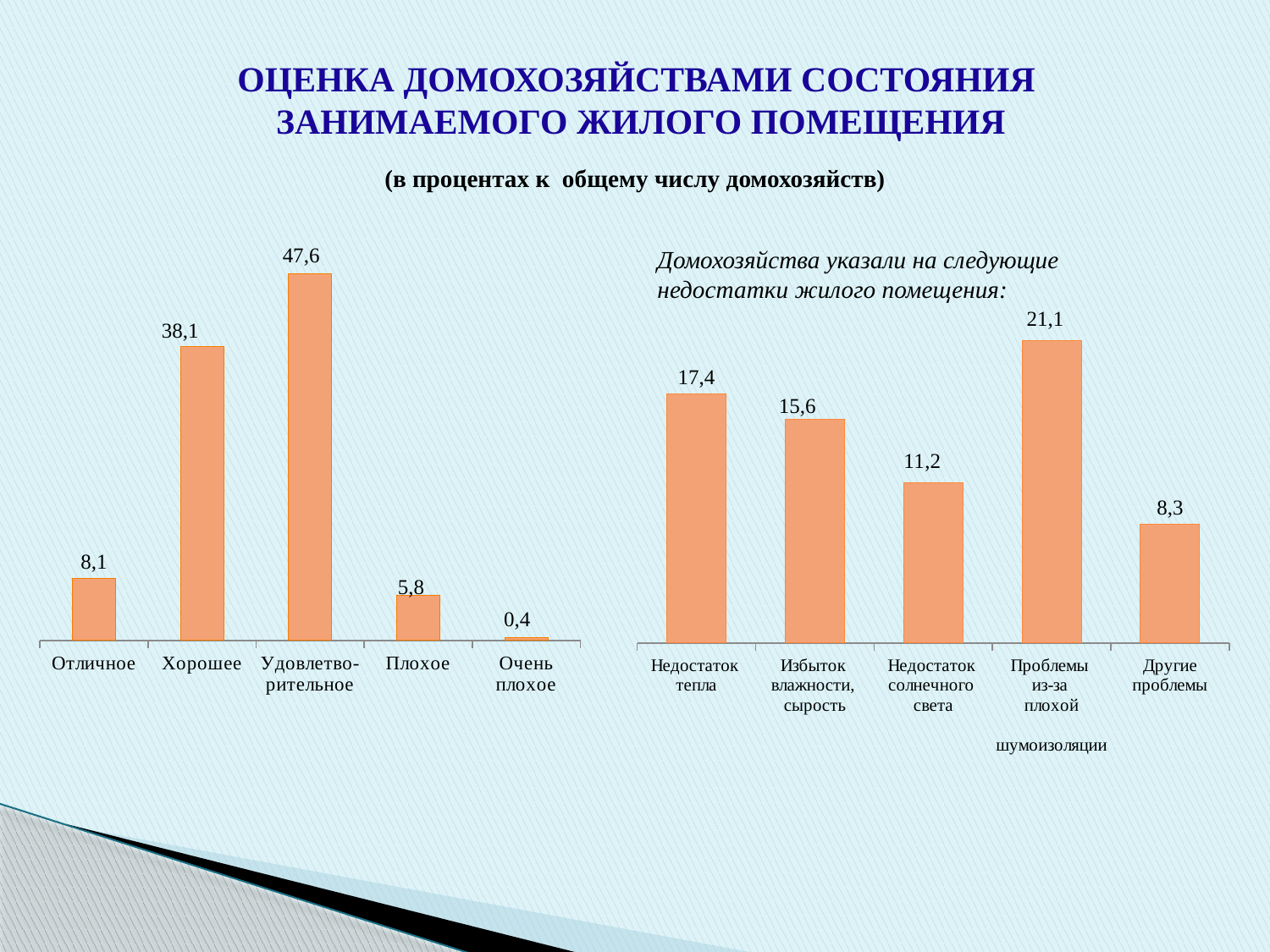

# Оценка домохозяйствами состояния занимаемого жилого помещения
(в процентах к  общему числу домохозяйств)

### Chart

| Category | все домохозяйства |
|---|---|
| Отличное | 8.1 |
| Хорошее | 38.1 |
| Удовлетво-
рительное | 47.6 |
| Плохое | 5.8 |
| Очень плохое | 0.4 |
Домохозяйства указали на следующие недостатки жилого помещения:

### Chart

| Category | всего |
|---|---|
| Недостаток
тепла | 17.4 |
| Избыток
влажности,
сырость | 15.6 |
| Недостаток
солнечного
света | 11.2 |
| Проблемы
из-за
плохой
 шумоизоляции | 21.1 |
| Другие проблемы | 8.3 |